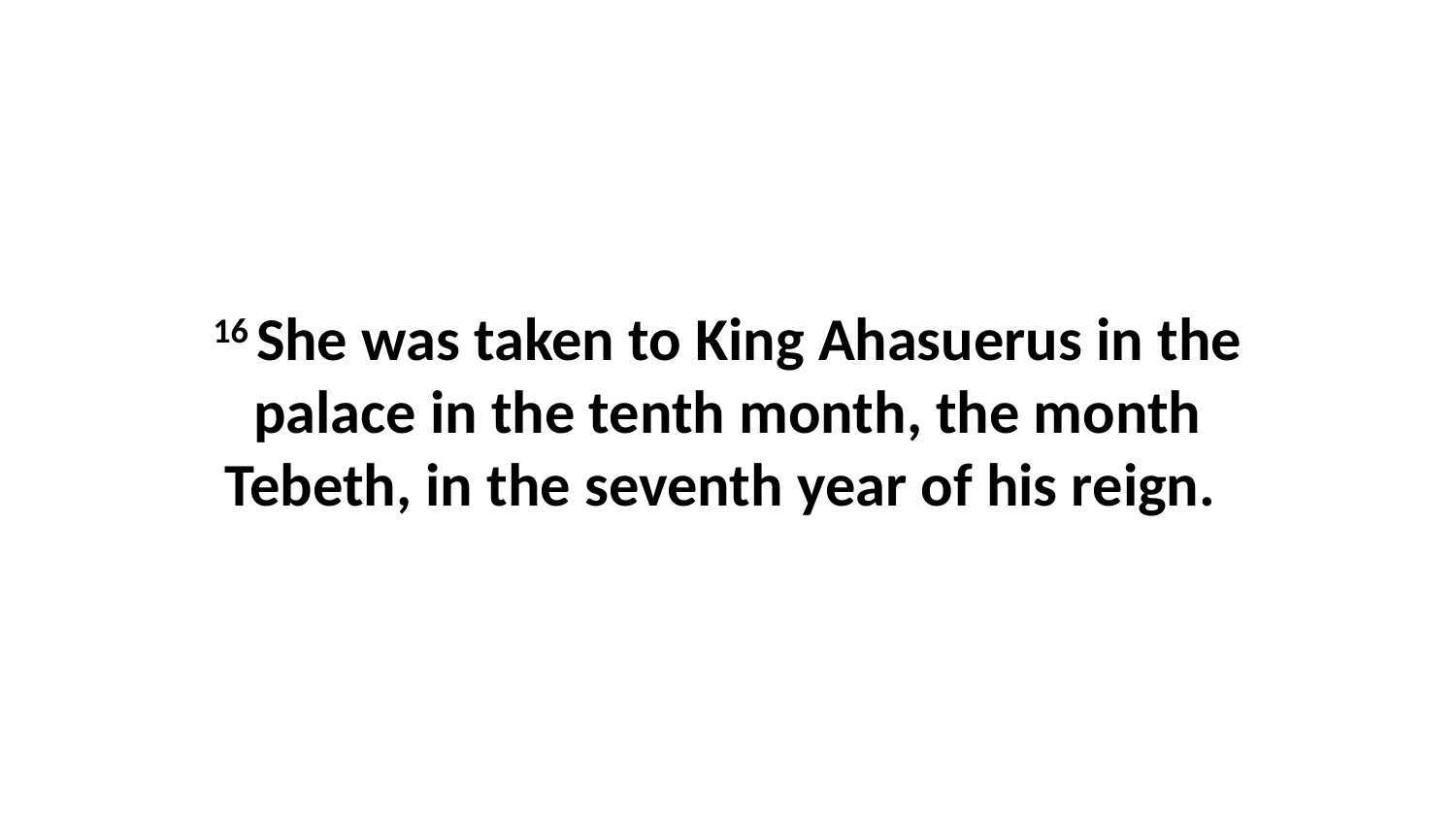

16 She was taken to King Ahasuerus in the palace in the tenth month, the month Tebeth, in the seventh year of his reign.